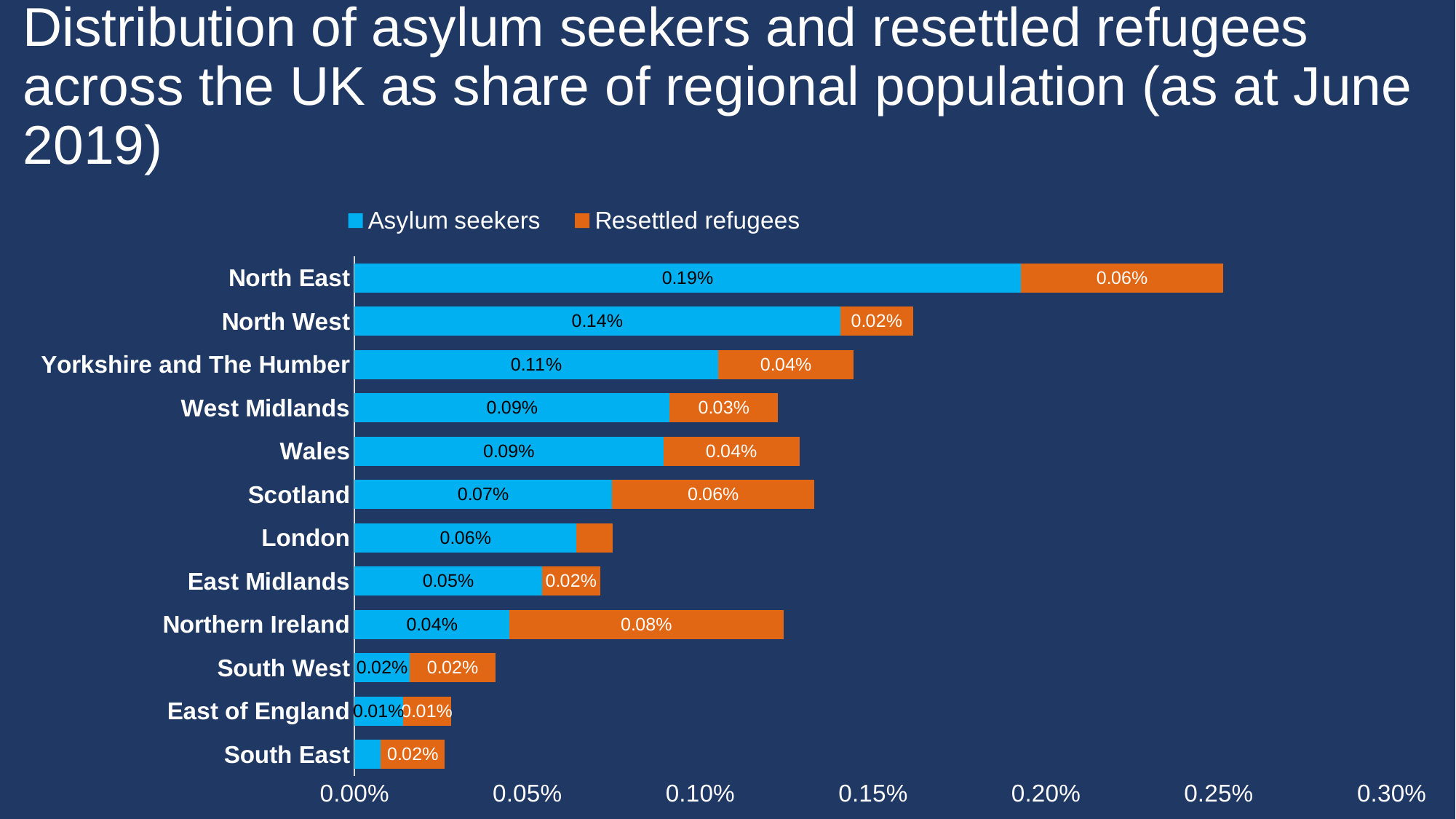

# Distribution of asylum seekers and resettled refugees across the UK as share of regional population (as at June 2019)

### Chart

| Category | Asylum seekers | Resettled refugees |
|---|---|---|
| South East | 7.620194610573568e-05 | 0.00018448315975311006 |
| East of England | 0.0001396500749691915 | 0.00013948881622211394 |
| South West | 0.00016018615166610563 | 0.00024751171260782877 |
| Northern Ireland | 0.0004480131969913496 | 0.0007929248990641679 |
| East Midlands | 0.0005426559417703323 | 0.0001675634956367923 |
| London | 0.0006423381197364506 | 0.00010518539290336493 |
| Scotland | 0.0007451131829131498 | 0.0005847630606277928 |
| Wales | 0.0008930645239915109 | 0.00039412087626739174 |
| West Midlands | 0.0009119168947306252 | 0.00031267174703177914 |
| Yorkshire and The Humber | 0.0010520812137349066 | 0.0003918158483762089 |
| North West | 0.0014046721565399672 | 0.00021105051732061016 |
| North East | 0.0019270787675575048 | 0.0005861750722090185 |